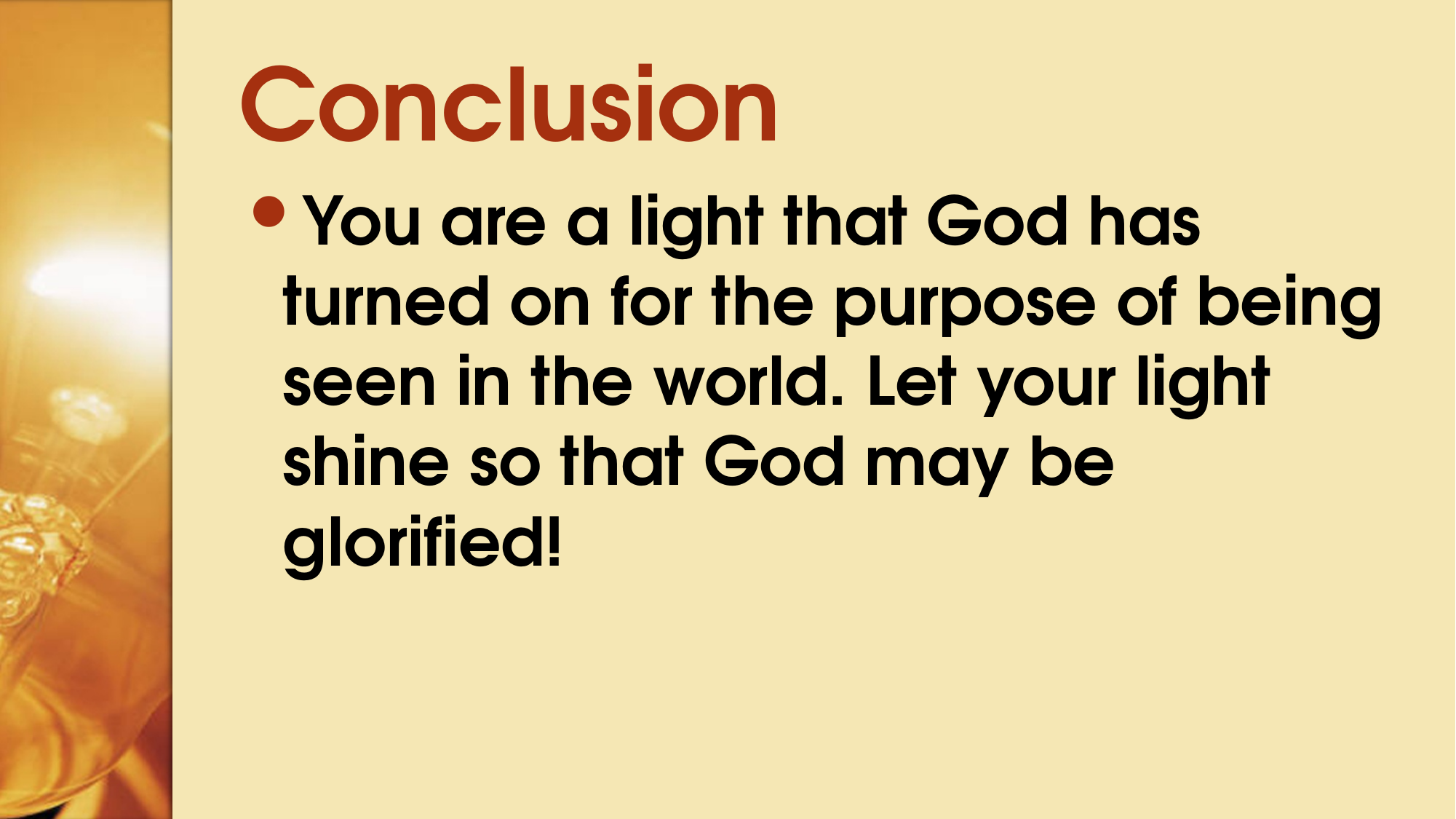

# Conclusion
You are a light that God has turned on for the purpose of being seen in the world. Let your light shine so that God may be glorified!